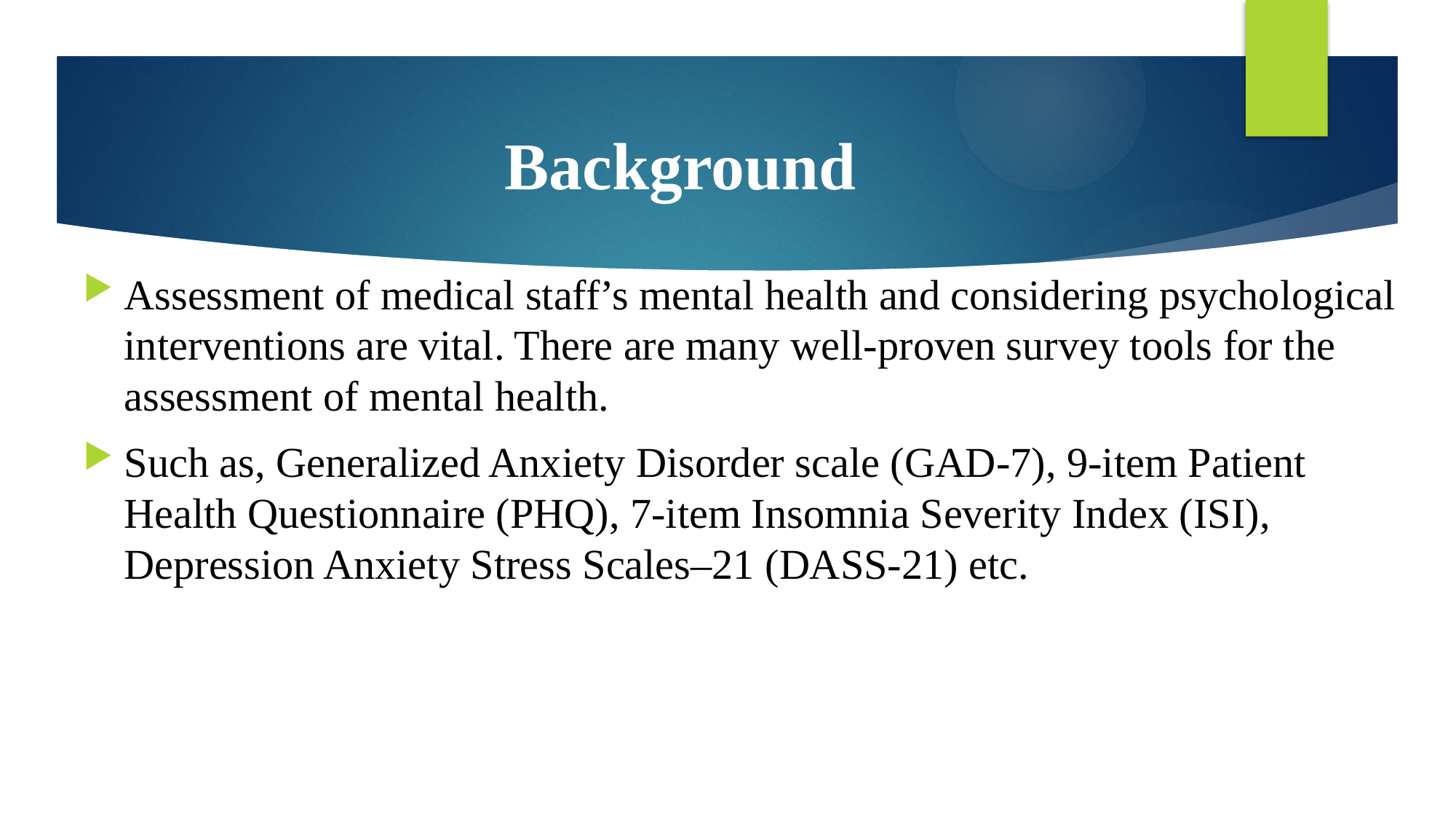

# Background
Assessment of medical staff’s mental health and considering psychological interventions are vital. There are many well-proven survey tools for the assessment of mental health.
Such as, Generalized Anxiety Disorder scale (GAD-7), 9-item Patient Health Questionnaire (PHQ), 7-item Insomnia Severity Index (ISI), Depression Anxiety Stress Scales–21 (DASS-21) etc.